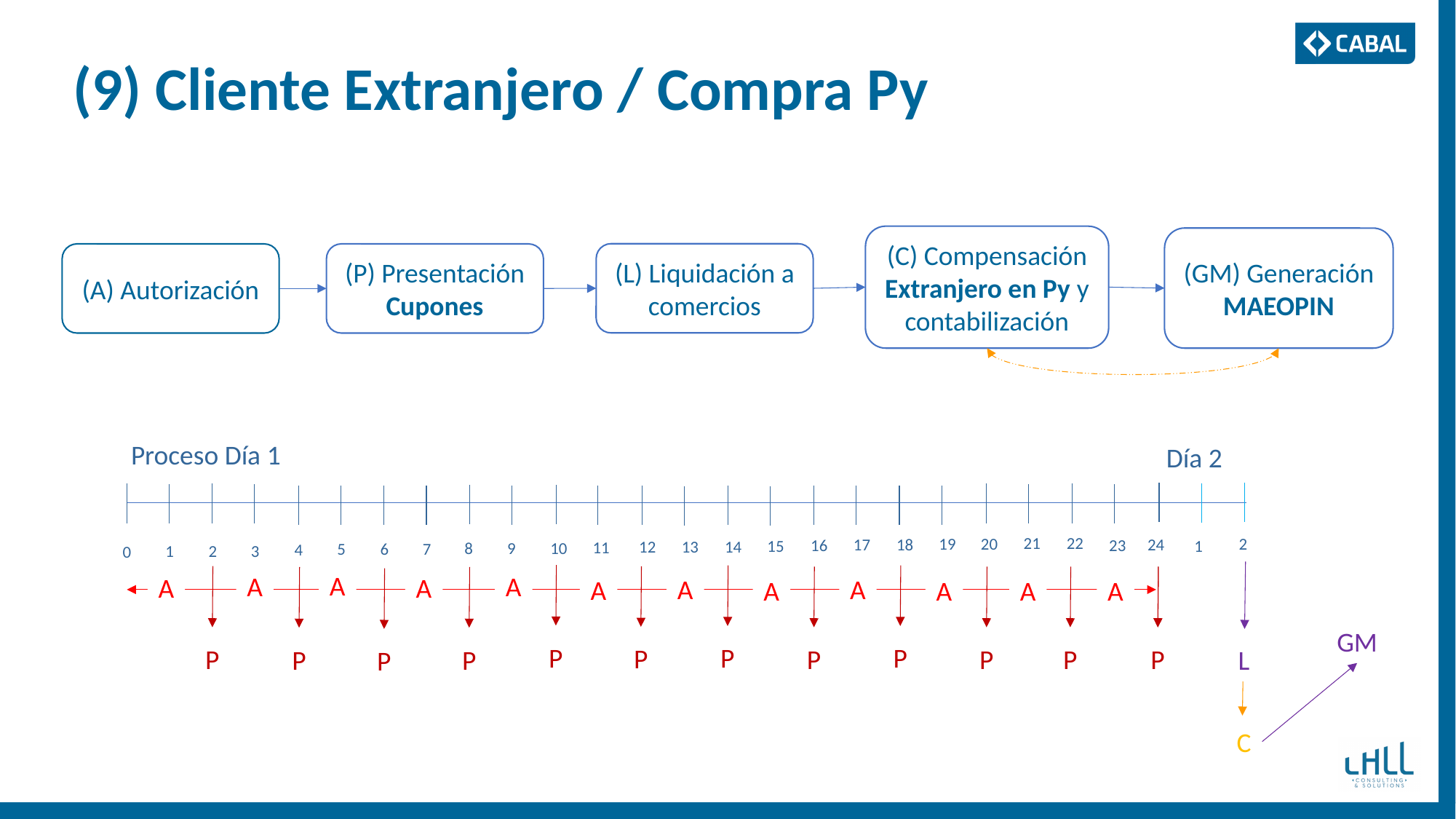

# (9) Cliente Extranjero / Compra Py
(C) Compensación
Extranjero en Py y contabilización
(GM) Generación MAEOPIN
(L) Liquidación a comercios
(A) Autorización
(P) Presentación
Cupones
Proceso Día 1
Día 2
22
21
20
19
2
18
24
17
16
23
15
1
14
13
12
11
10
9
8
7
6
5
4
3
2
1
0
A
A
A
A
A
A
A
A
A
A
A
A
GM
P
P
P
P
P
P
P
P
P
P
L
P
P
C